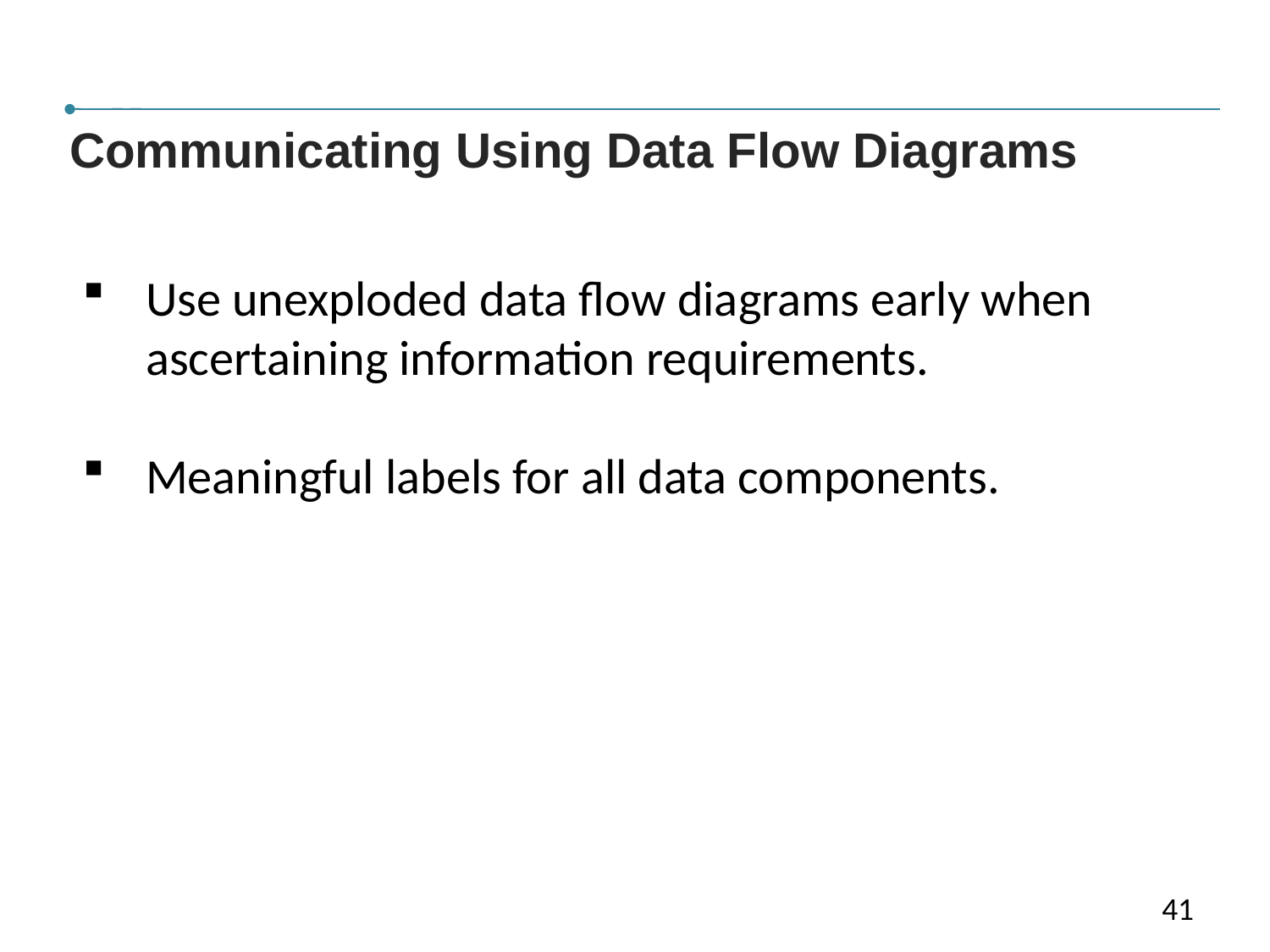

VI
Communicating Using Data Flow Diagrams
Use unexploded data flow diagrams early when ascertaining information requirements.

Meaningful labels for all data components.
41